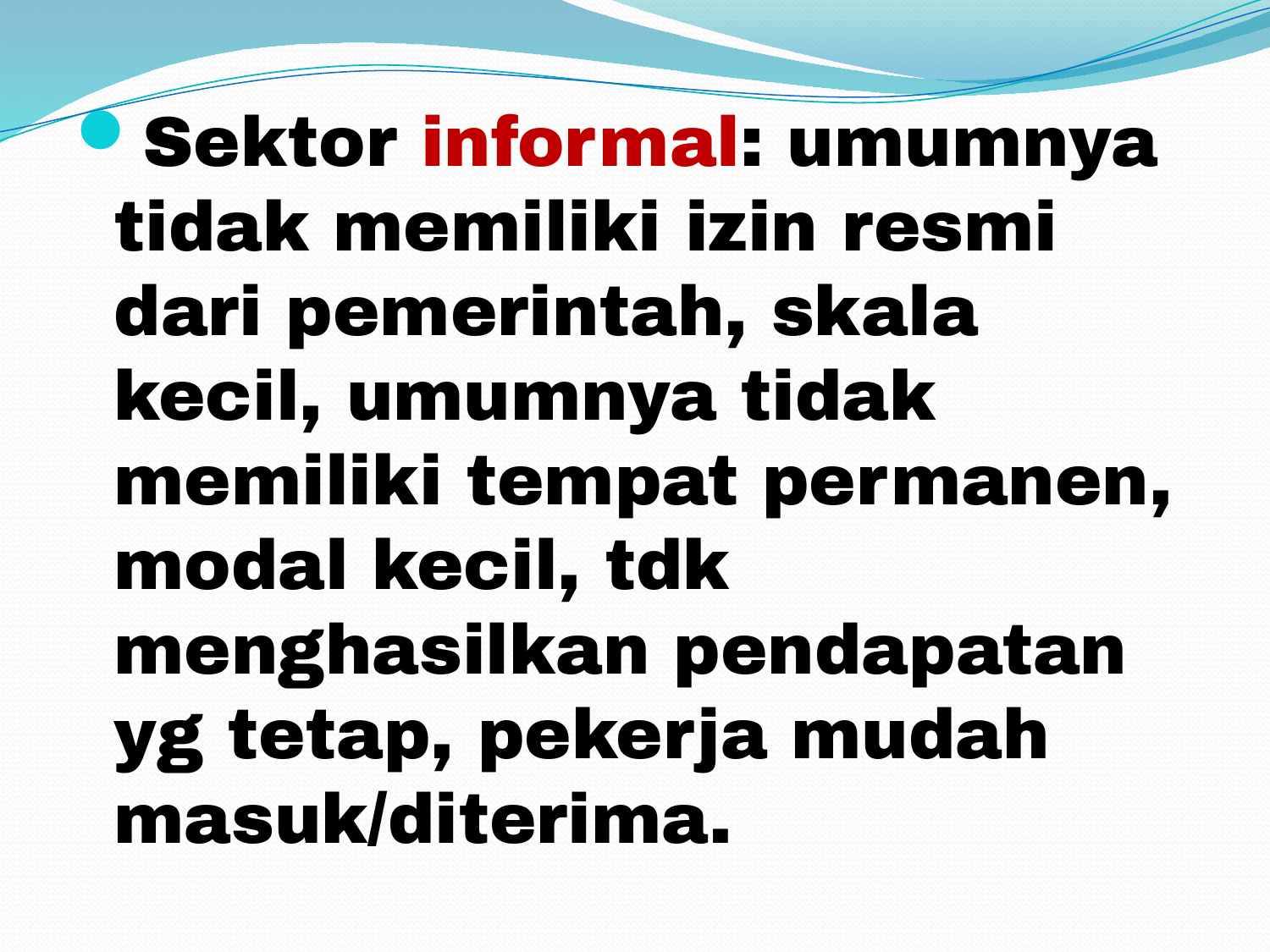

Sektor informal: umumnya tidak memiliki izin resmi dari pemerintah, skala kecil, umumnya tidak memiliki tempat permanen, modal kecil, tdk menghasilkan pendapatan yg tetap, pekerja mudah masuk/diterima.